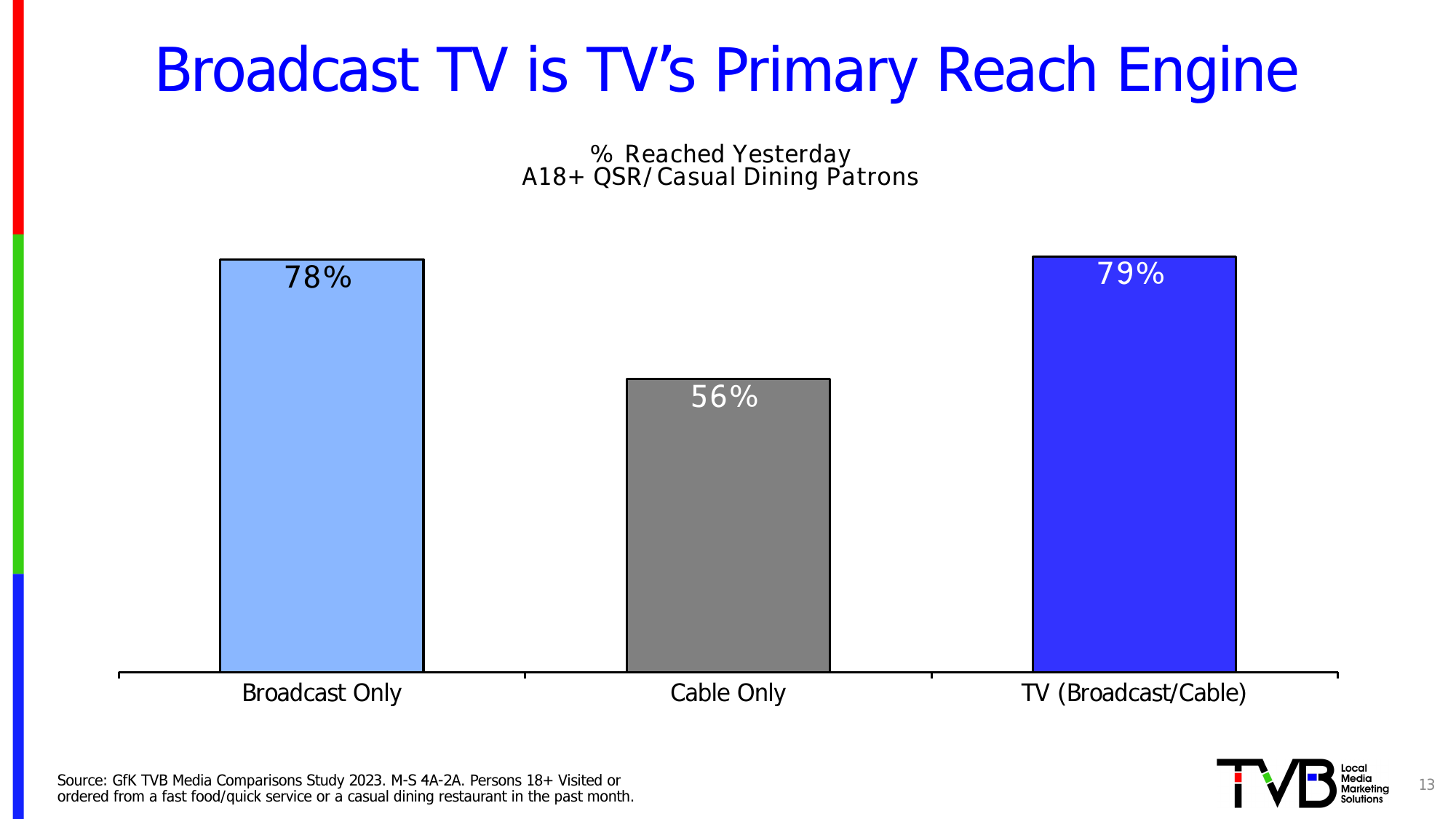

# Broadcast TV is TV’s Primary Reach Engine

### Chart: % Reached Yesterday
A18+ QSR/Casual Dining Patrons

| Category | Column2 |
|---|---|
| Broadcast Only | 0.783 |
| Cable Only | 0.556 |
| TV (Broadcast/Cable) | 0.789 |
13
Source: GfK TVB Media Comparisons Study 2023. M-S 4A-2A. Persons 18+ Visited or ordered from a fast food/quick service or a casual dining restaurant in the past month.